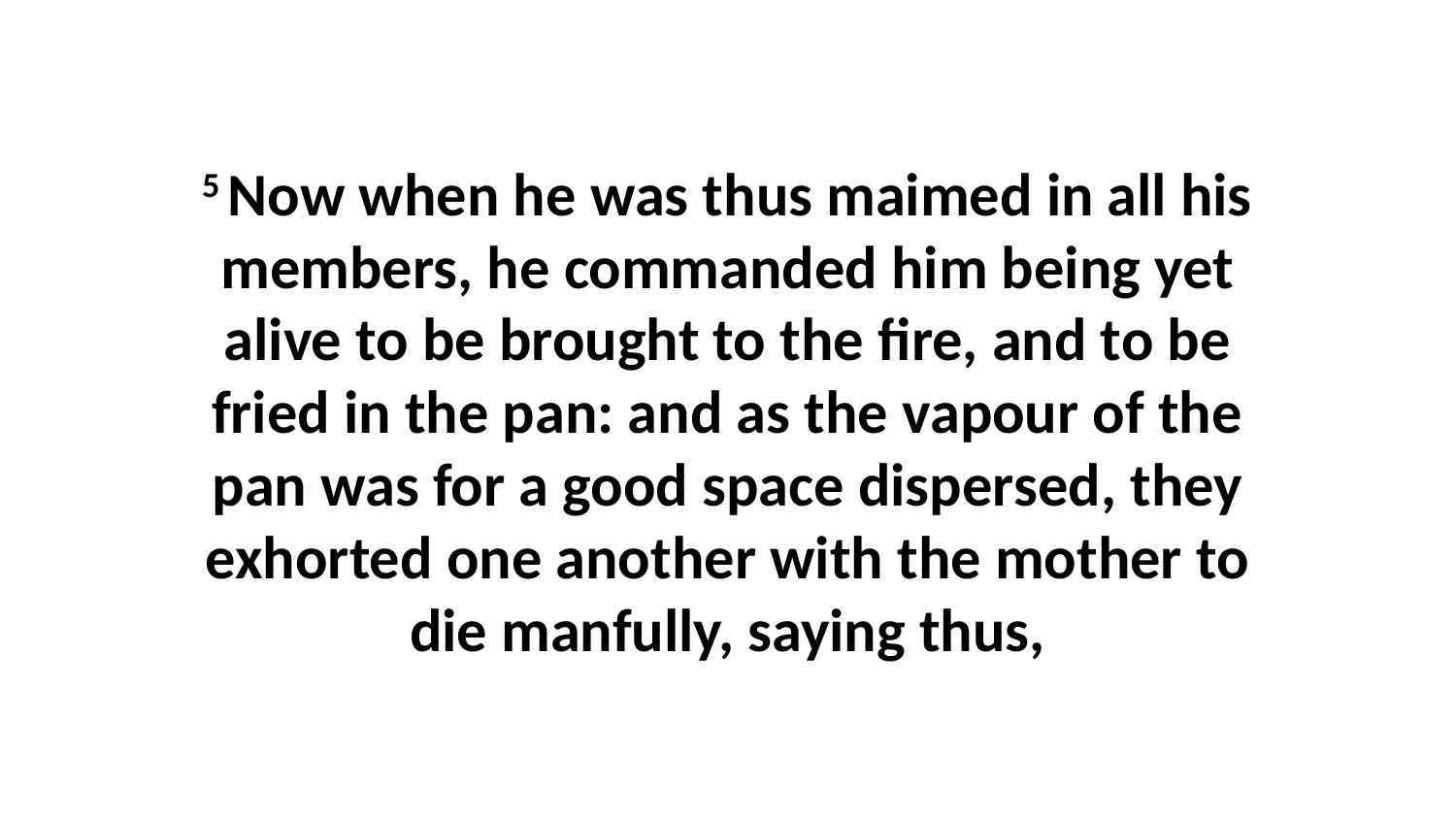

5 Now when he was thus maimed in all his members, he commanded him being yet alive to be brought to the fire, and to be fried in the pan: and as the vapour of the pan was for a good space dispersed, they exhorted one another with the mother to die manfully, saying thus,